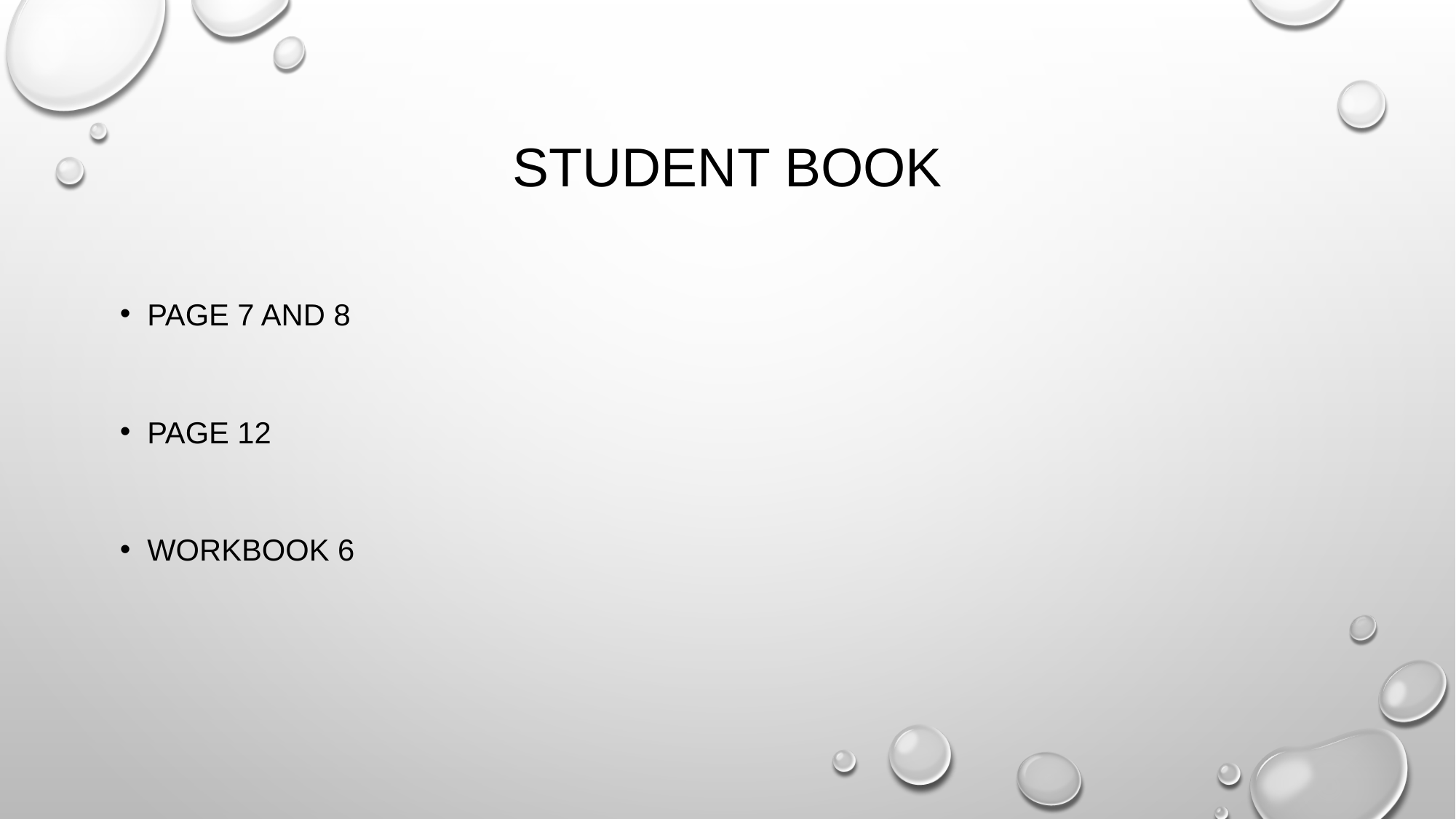

# STUDENT BOOK
PAGE 7 AND 8

PAGE 12

WORKBOOK 6